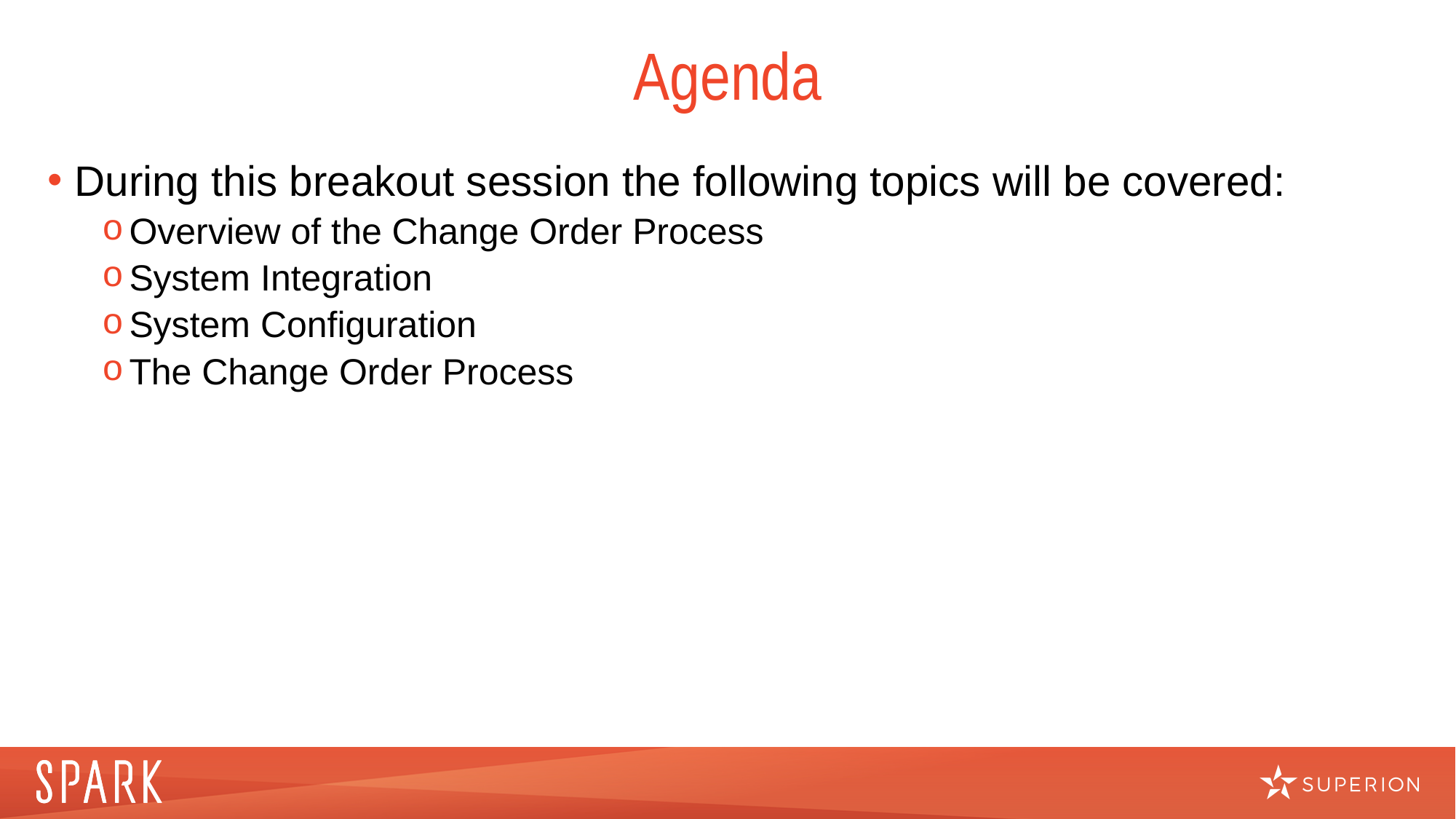

# Agenda
During this breakout session the following topics will be covered:
Overview of the Change Order Process
System Integration
System Configuration
The Change Order Process